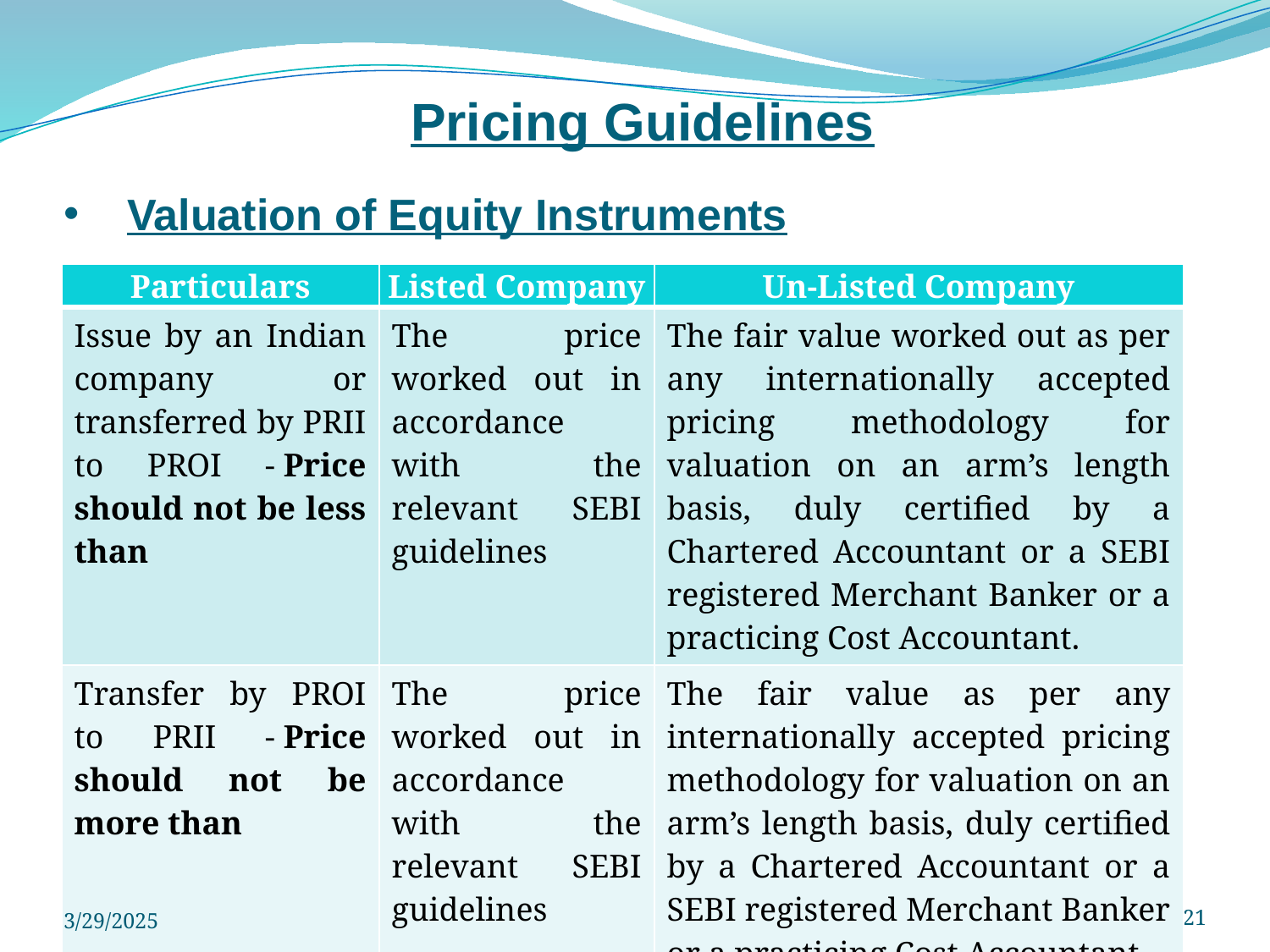

Pricing Guidelines
# Valuation of Equity Instruments
| Particulars | Listed Company | Un-Listed Company |
| --- | --- | --- |
| Issue by an Indian company or transferred by PRII to PROI - Price should not be less than | The price worked out in accordance with the relevant SEBI guidelines | The fair value worked out as per any internationally accepted pricing methodology for valuation on an arm’s length basis, duly certified by a Chartered Accountant or a SEBI registered Merchant Banker or a practicing Cost Accountant. |
| Transfer by PROI to PRII - Price should not be more than | The price worked out in accordance with the relevant SEBI guidelines | The fair value as per any internationally accepted pricing methodology for valuation on an arm’s length basis, duly certified by a Chartered Accountant or a SEBI registered Merchant Banker or a practicing Cost Accountant. |
3/29/2025
21